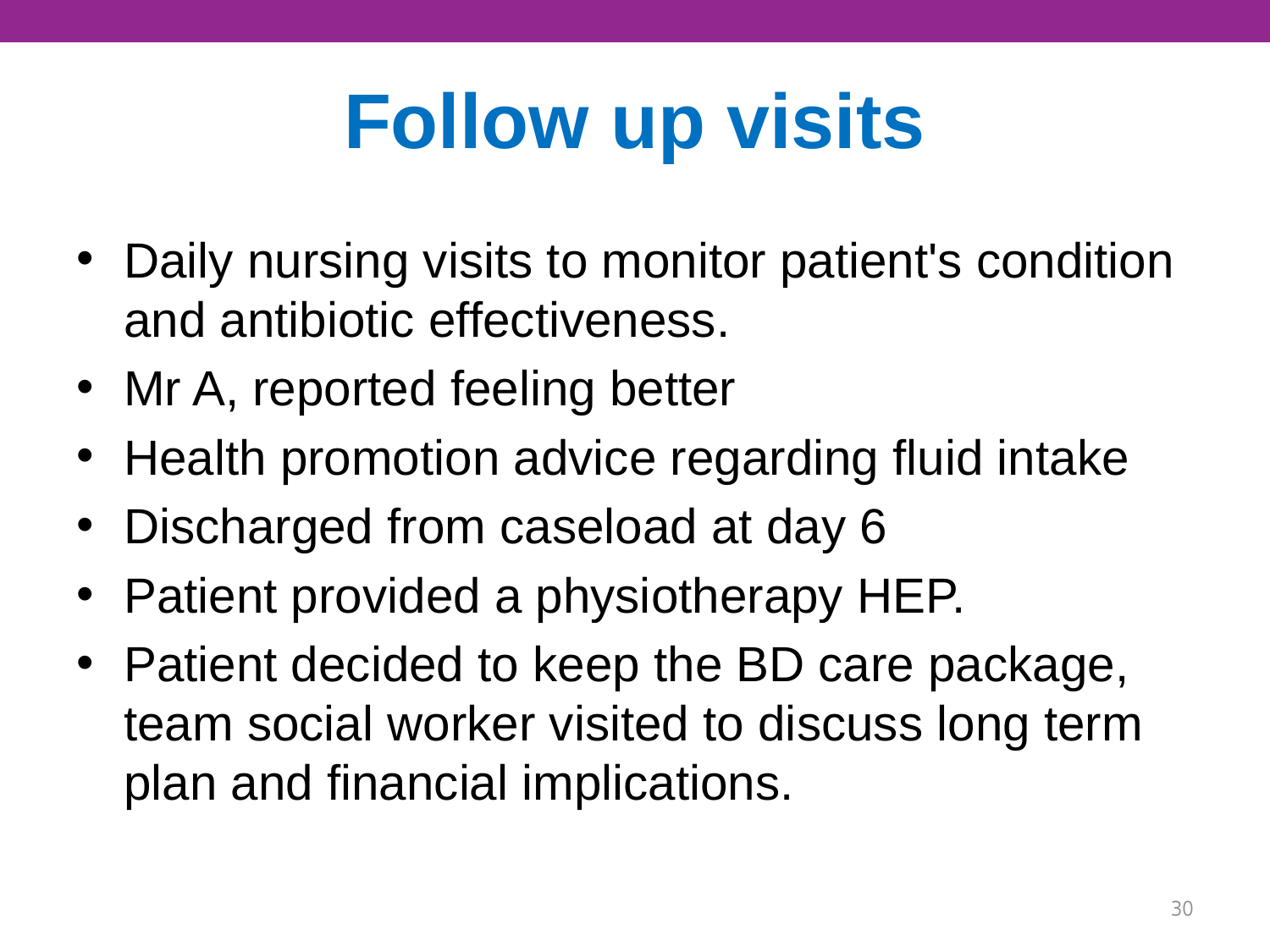

# Follow up visits
Daily nursing visits to monitor patient's condition and antibiotic effectiveness.
Mr A, reported feeling better
Health promotion advice regarding fluid intake
Discharged from caseload at day 6
Patient provided a physiotherapy HEP.
Patient decided to keep the BD care package, team social worker visited to discuss long term plan and financial implications.

30